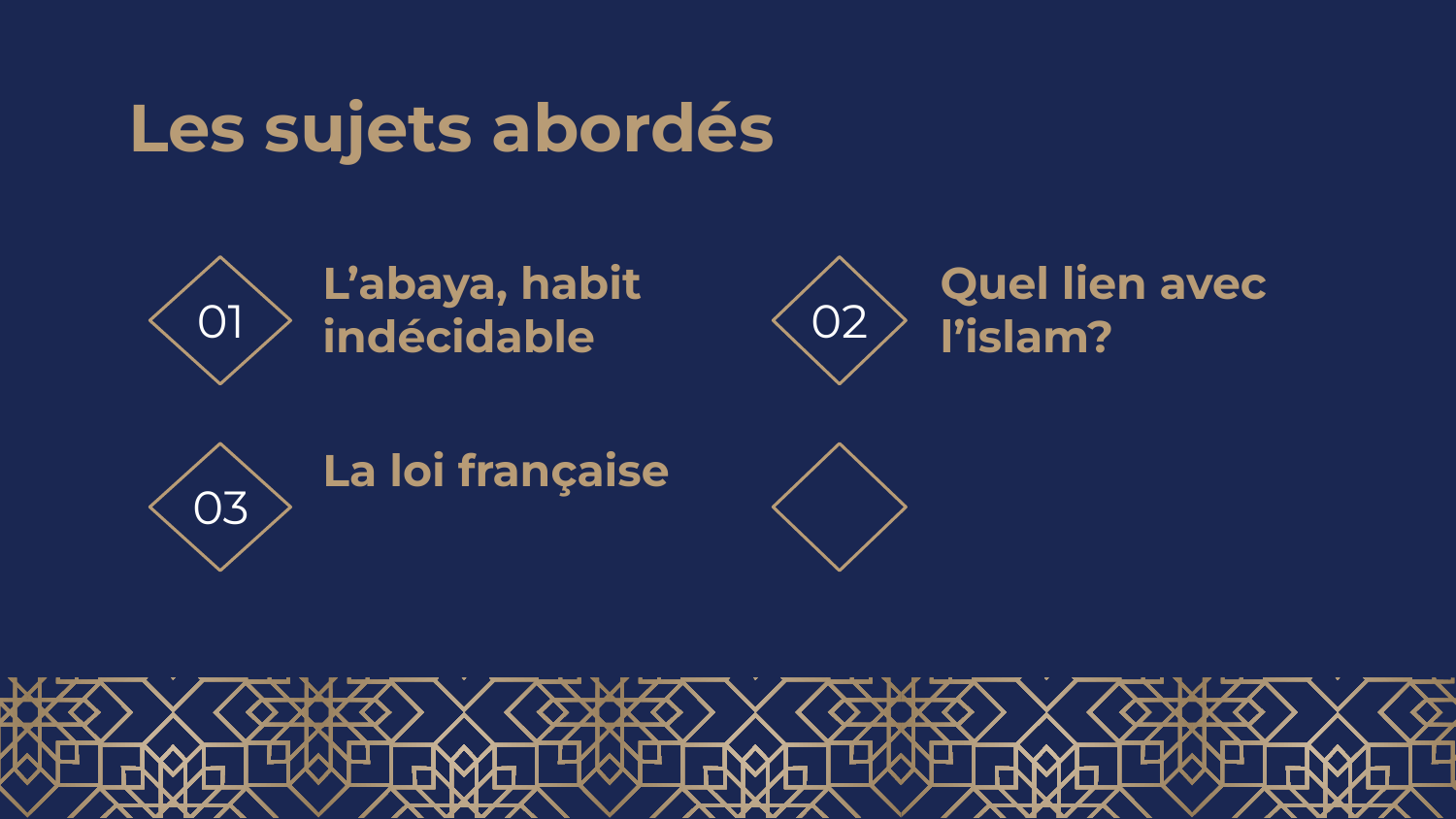

# Les sujets abordés
L’abaya, habit indécidable
Quel lien avec l’islam?

01
02
La loi française

03